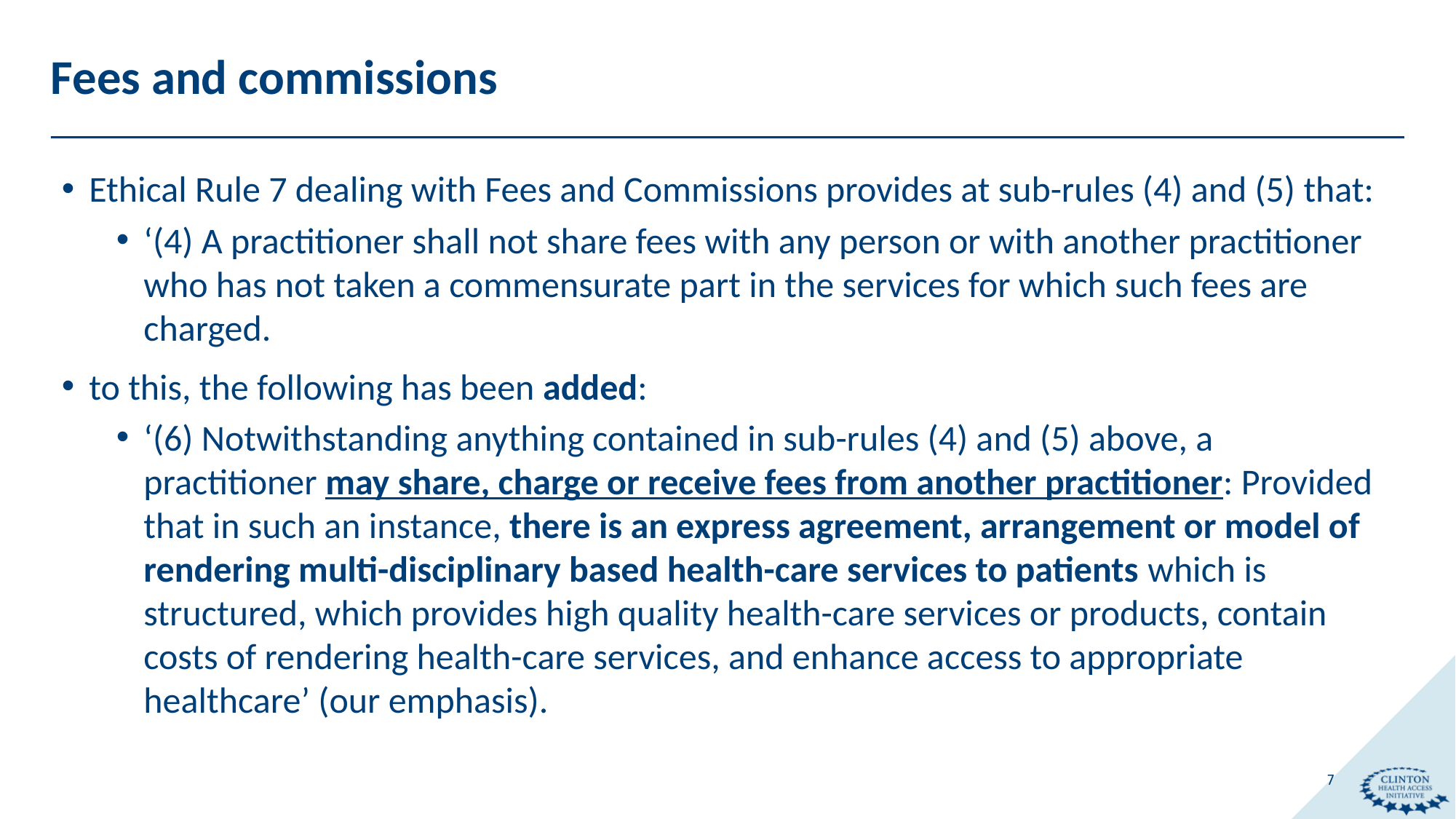

# Fees and commissions
Ethical Rule 7 dealing with Fees and Commissions provides at sub-rules (4) and (5) that:
‘(4) A practitioner shall not share fees with any person or with another practitioner who has not taken a commensurate part in the services for which such fees are charged.
to this, the following has been added:
‘(6) Notwithstanding anything contained in sub-rules (4) and (5) above, a practitioner may share, charge or receive fees from another practitioner: Provided that in such an instance, there is an express agreement, arrangement or model of rendering multi-disciplinary based health-care services to patients which is structured, which provides high quality health-care services or products, contain costs of rendering health-care services, and enhance access to appropriate healthcare’ (our emphasis).

7